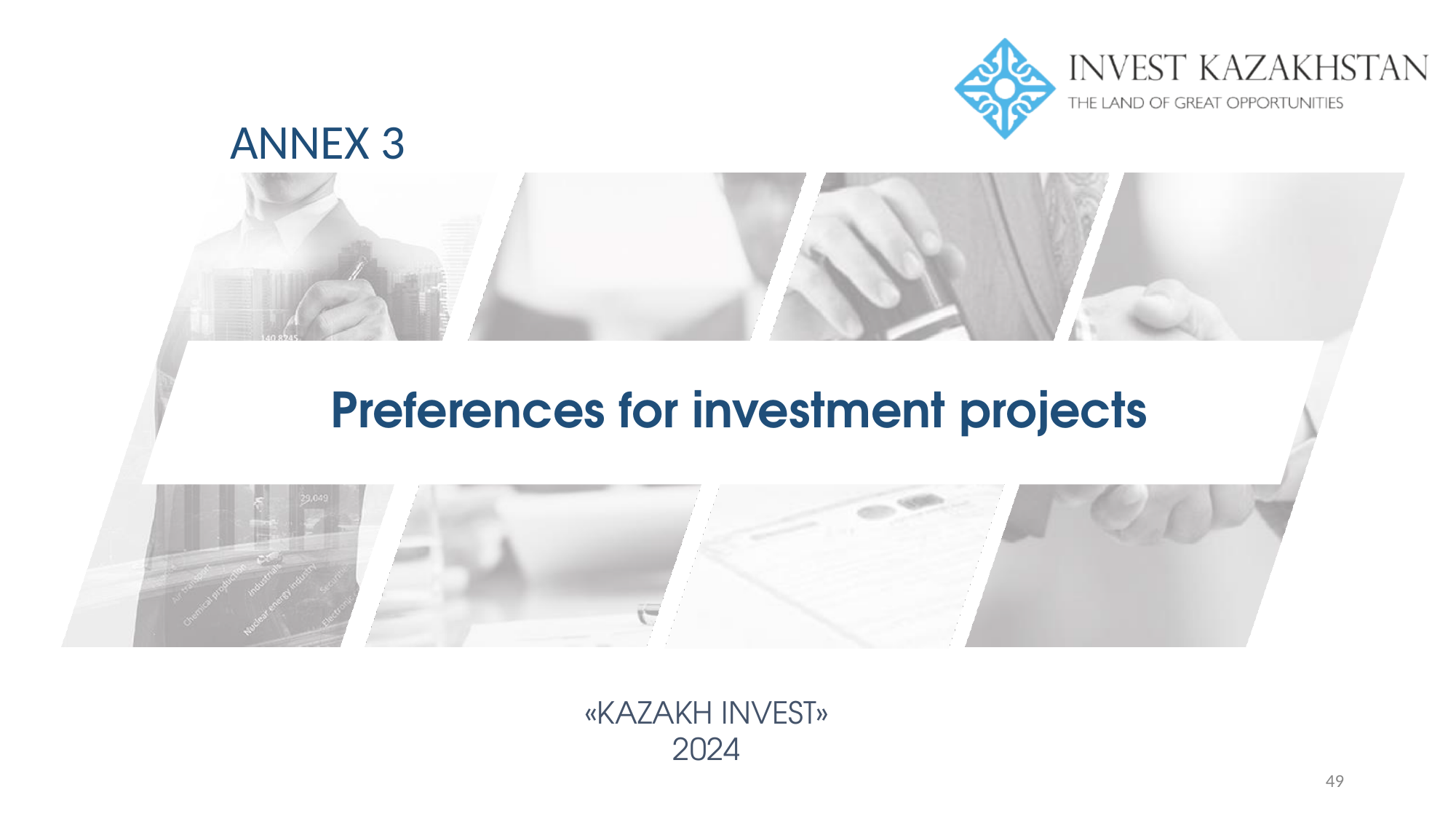

# ANNEX 3

Preferences for investment projects
 «KAZAKH INVEST»
2024
49